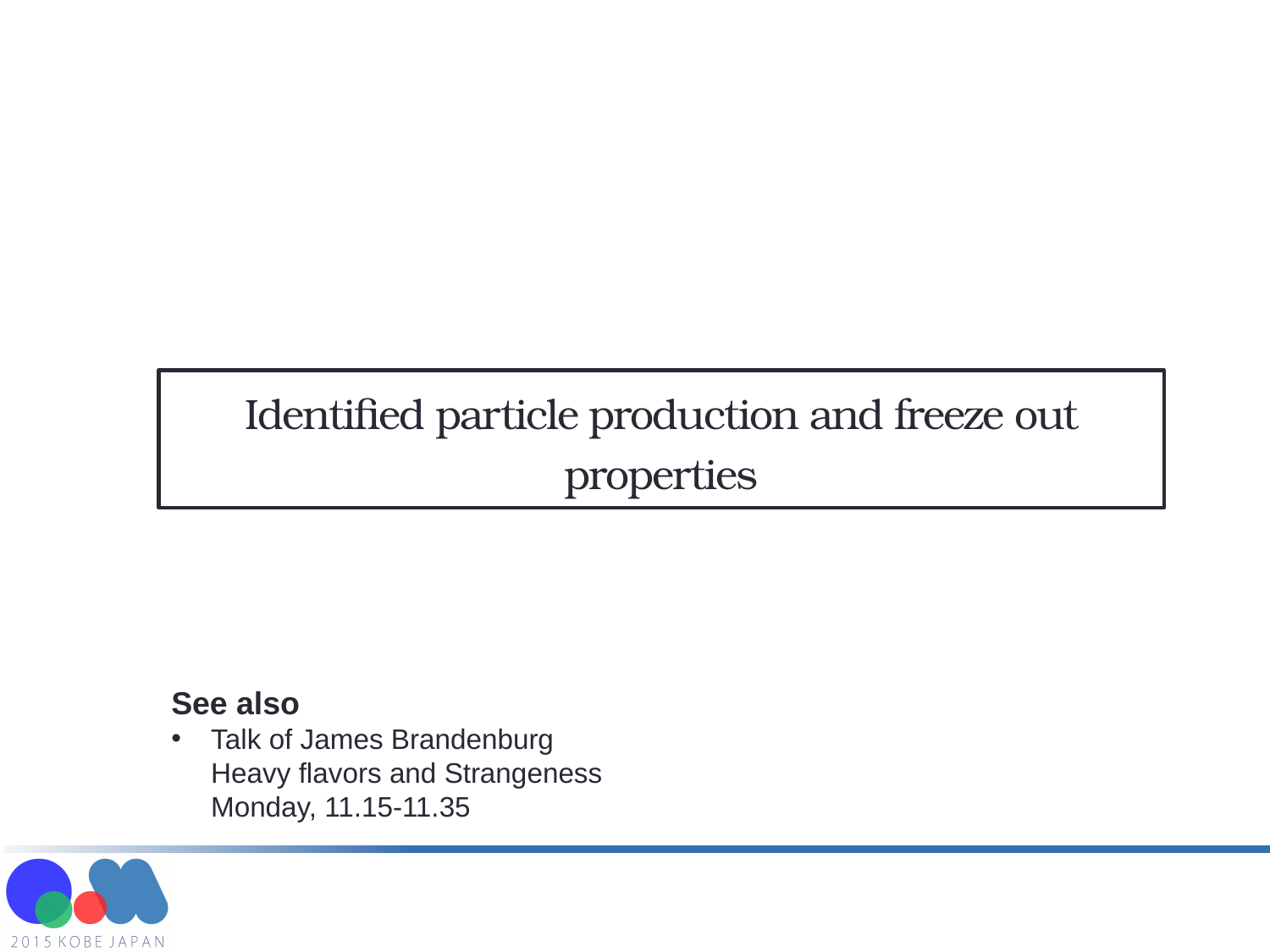

# Identified particle production and freeze out properties
See also
Talk of James Brandenburg Heavy flavors and Strangeness Monday, 11.15-11.35
Vipul Bairathi
5